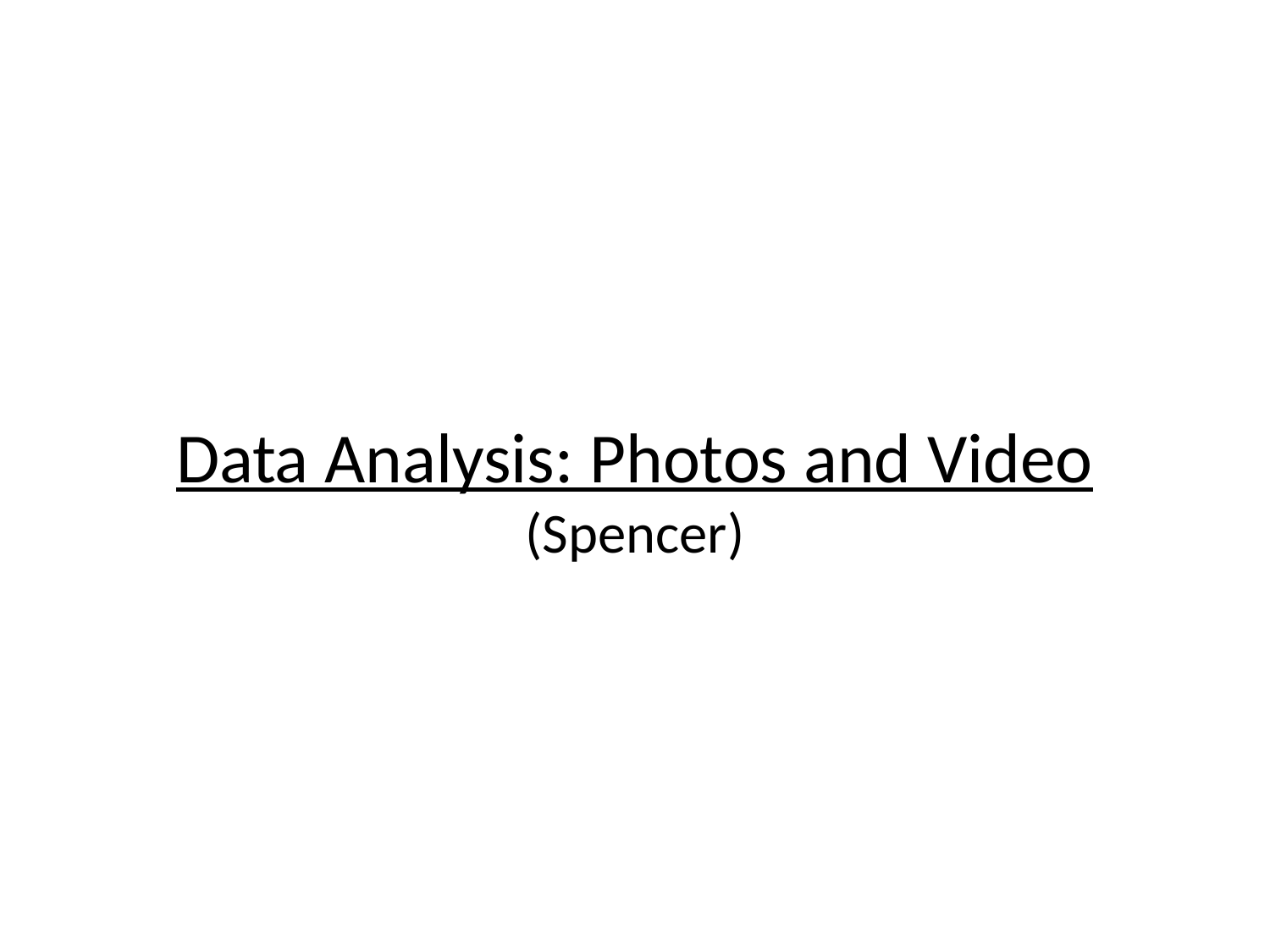

# Data Analysis: Photos and Video (Spencer)